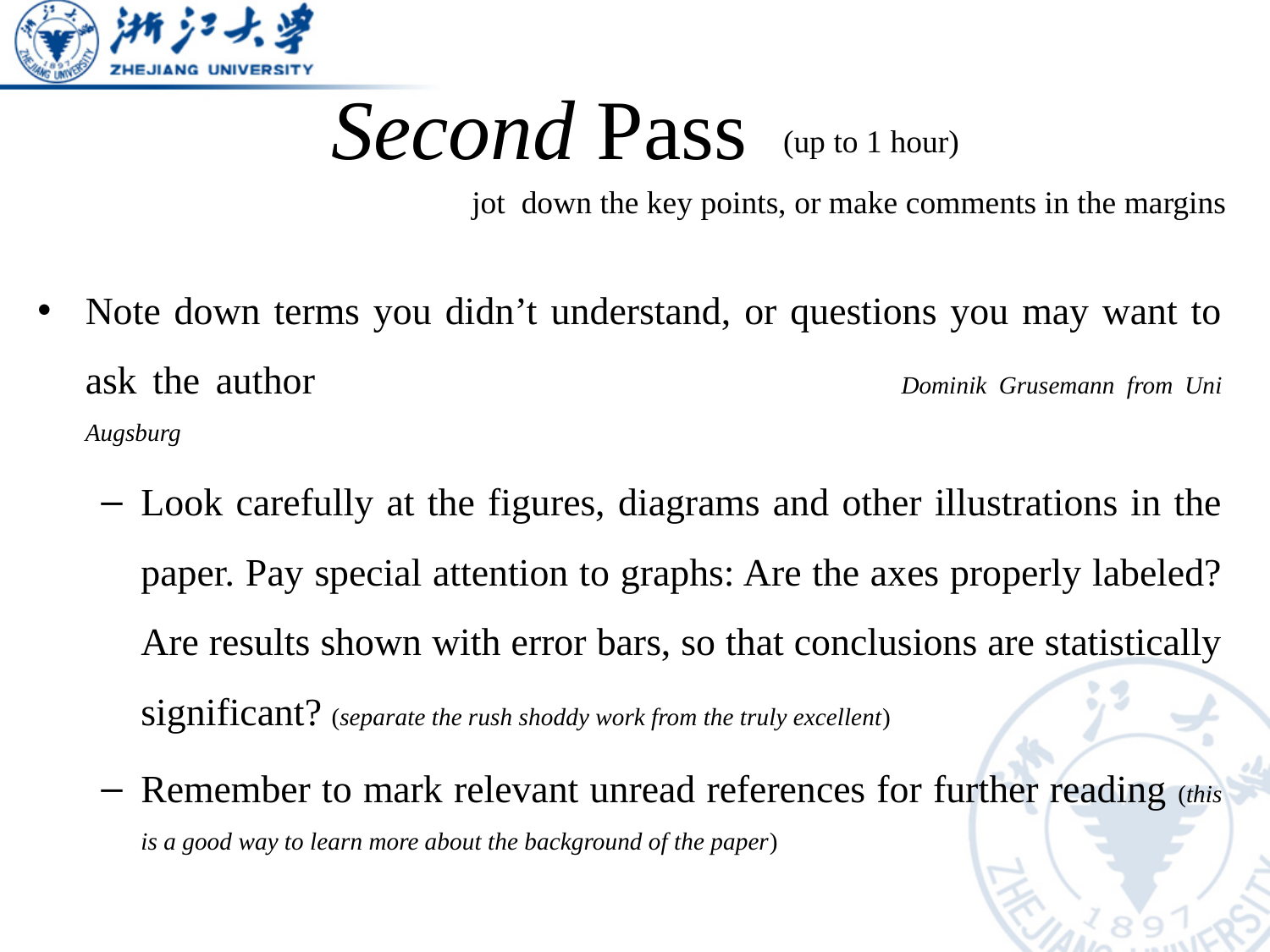

# Second Pass
(up to 1 hour)
jot  down the key points, or make comments in the margins
Note down terms you didn’t understand, or questions you may want to ask the author       				Dominik Grusemann from Uni Augsburg
Look carefully at the figures, diagrams and other illustrations in the paper. Pay special attention to graphs: Are the axes properly labeled? Are results shown with error bars, so that conclusions are statistically significant? (separate the rush shoddy work from the truly excellent)
Remember to mark relevant unread references for further reading (this is a good way to learn more about the background of the paper)